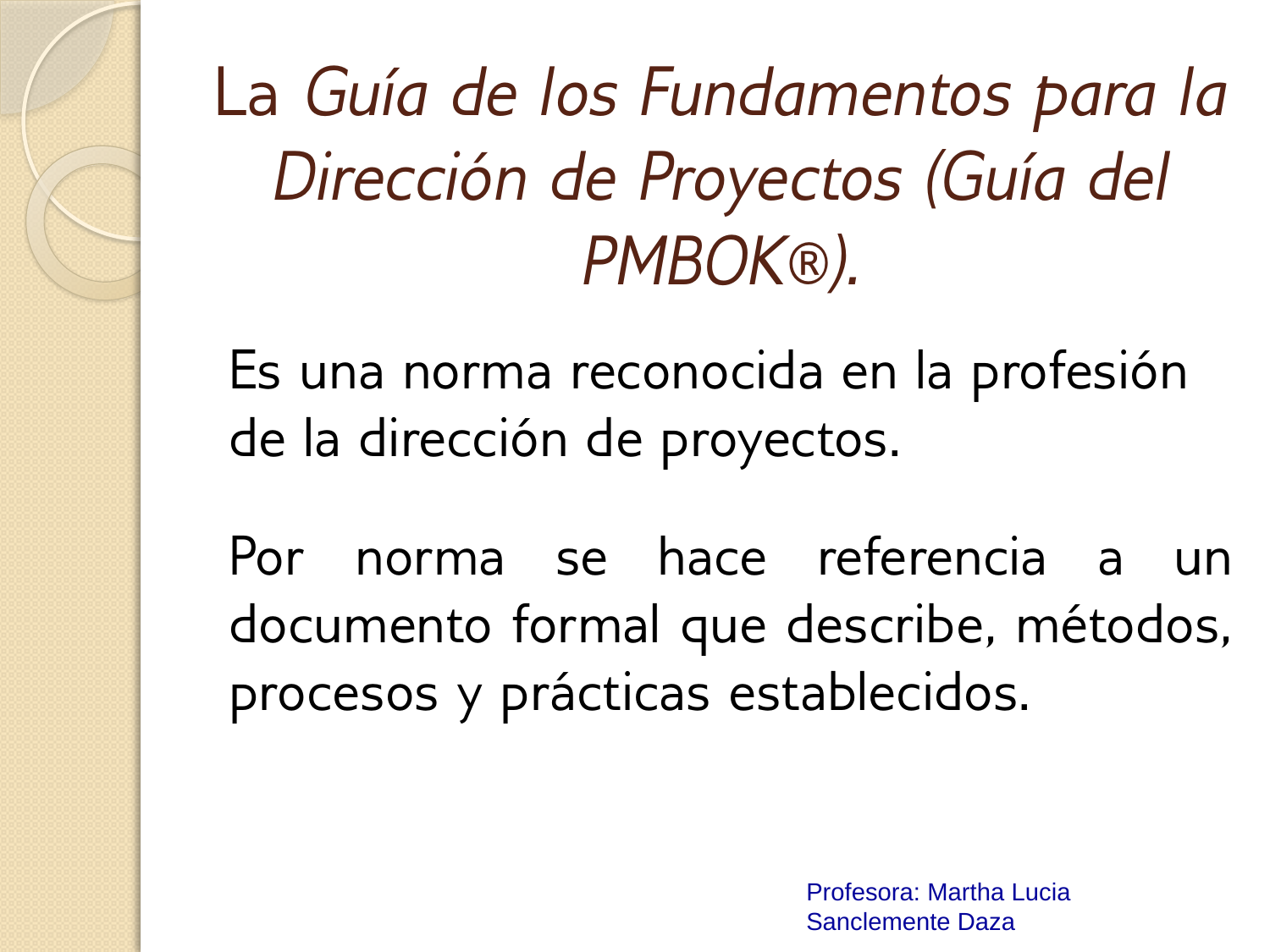

# La Guía de los Fundamentos para la Dirección de Proyectos (Guía del PMBOK®).
Es una norma reconocida en la profesión de la dirección de proyectos.

Por norma se hace referencia a un documento formal que describe, métodos, procesos y prácticas establecidos.
Profesora: Martha Lucia Sanclemente Daza